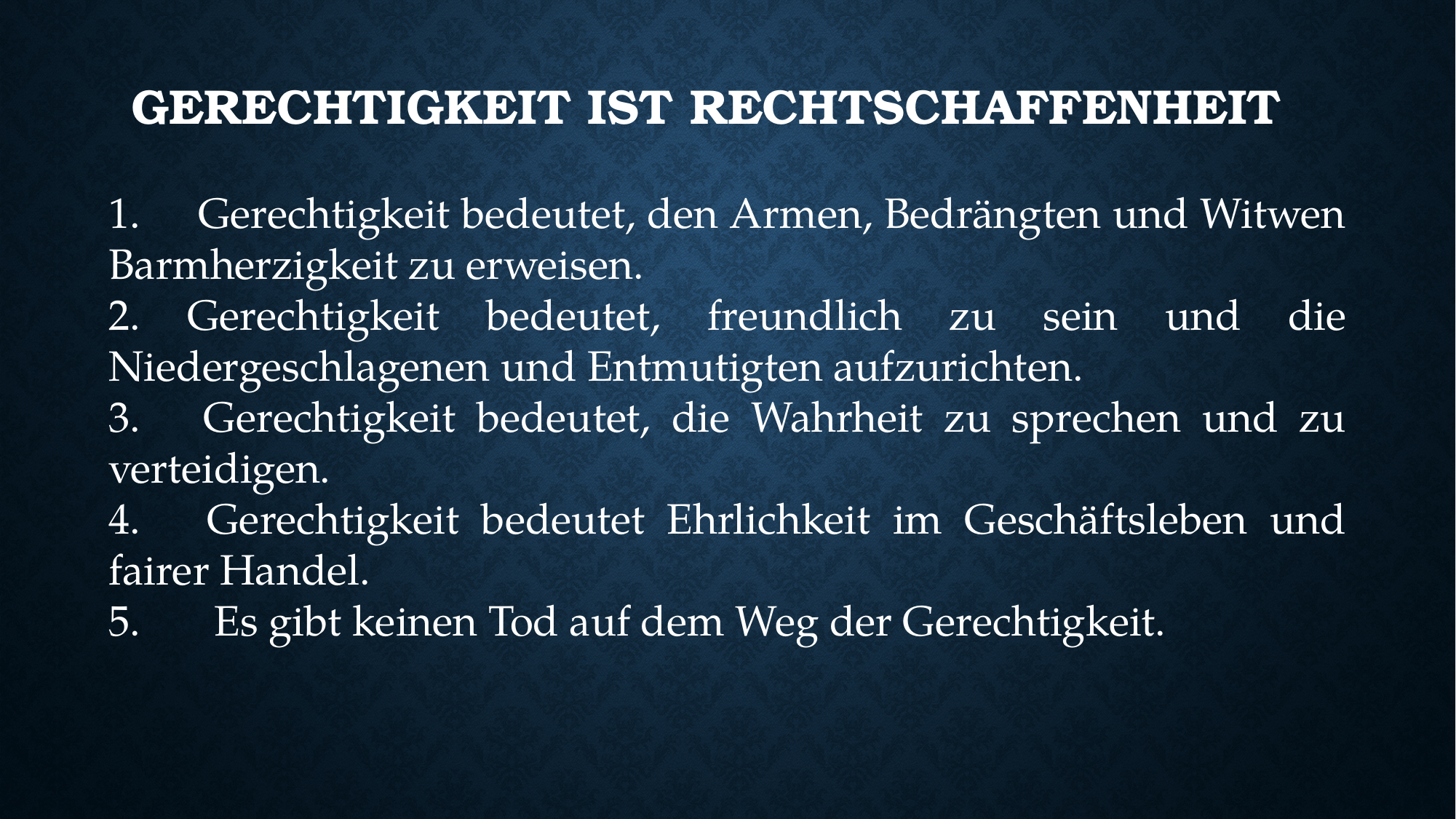

# Gerechtigkeit ist rechtschaffenheit
1.     Gerechtigkeit bedeutet, den Armen, Bedrängten und Witwen Barmherzigkeit zu erweisen.
2. Gerechtigkeit bedeutet, freundlich zu sein und die Niedergeschlagenen und Entmutigten aufzurichten.
3.   Gerechtigkeit bedeutet, die Wahrheit zu sprechen und zu verteidigen.
4.   Gerechtigkeit bedeutet Ehrlichkeit im Geschäftsleben und fairer Handel.
5.       Es gibt keinen Tod auf dem Weg der Gerechtigkeit.